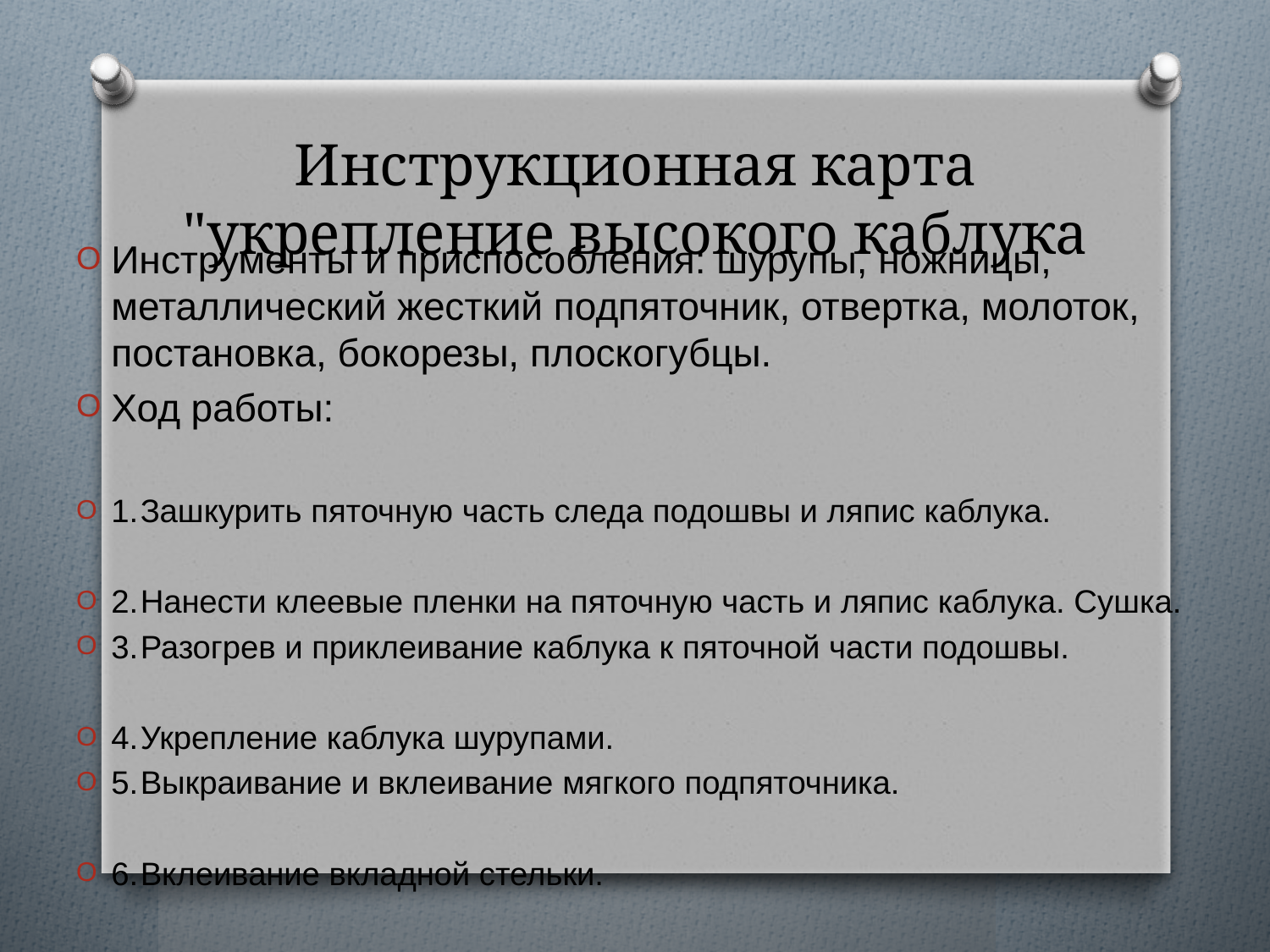

# Инструкционная карта "укрепление высокого каблука

Инструменты и приспособления: шурупы, ножницы, металлический жесткий подпяточник, отвертка, молоток, постановка, бокорезы, плоскогубцы.
Ход работы:

1.	Зашкурить пяточную часть следа подошвы и ляпис каблука.

2.	Нанести клеевые пленки на пяточную часть и ляпис каблука. Сушка.
3.	Разогрев и приклеивание каблука к пяточной части подошвы.

4.	Укрепление каблука шурупами.
5.	Выкраивание и вклеивание мягкого подпяточника.

6.	Вклеивание вкладной стельки.